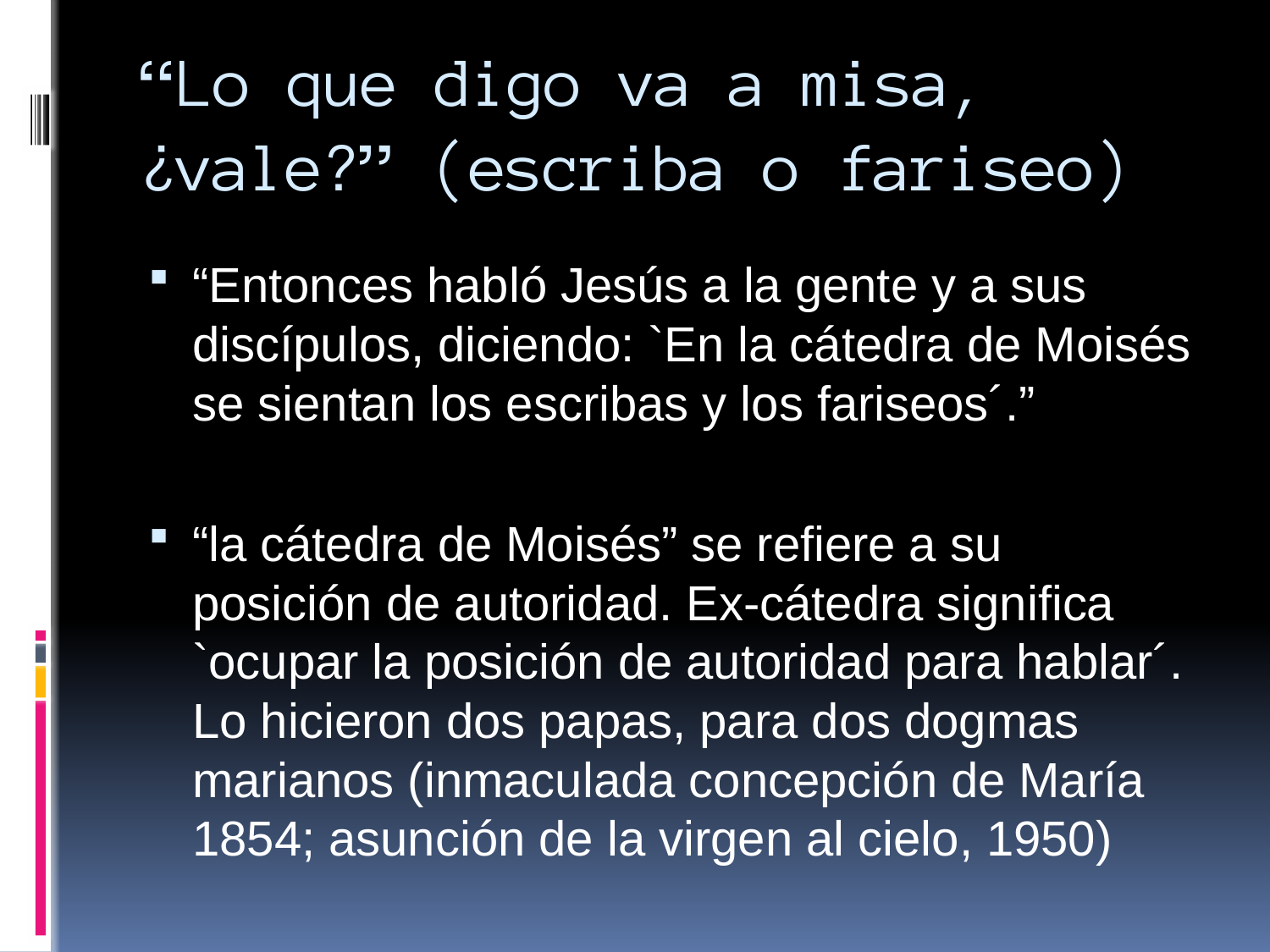

# “Lo que digo va a misa, ¿vale?” (escriba o fariseo)
“Entonces habló Jesús a la gente y a sus discípulos, diciendo: `En la cátedra de Moisés se sientan los escribas y los fariseos´.”

“la cátedra de Moisés” se refiere a su posición de autoridad. Ex-cátedra significa `ocupar la posición de autoridad para hablar´. Lo hicieron dos papas, para dos dogmas marianos (inmaculada concepción de María 1854; asunción de la virgen al cielo, 1950)